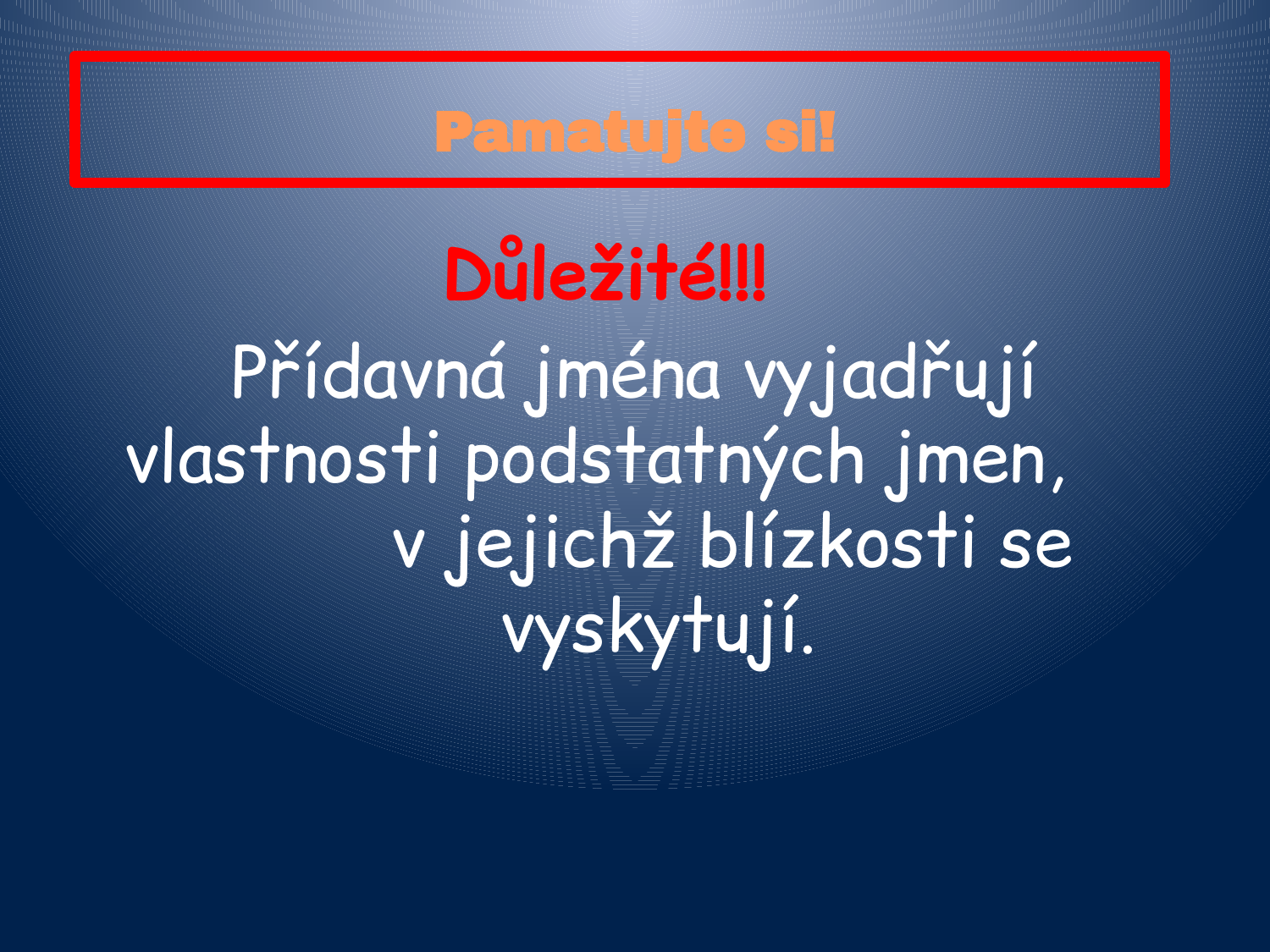

# Pamatujte si!

            Důležité!!!
Přídavná jména vyjadřují vlastnosti podstatných jmen,              v jejichž blízkosti se vyskytují.